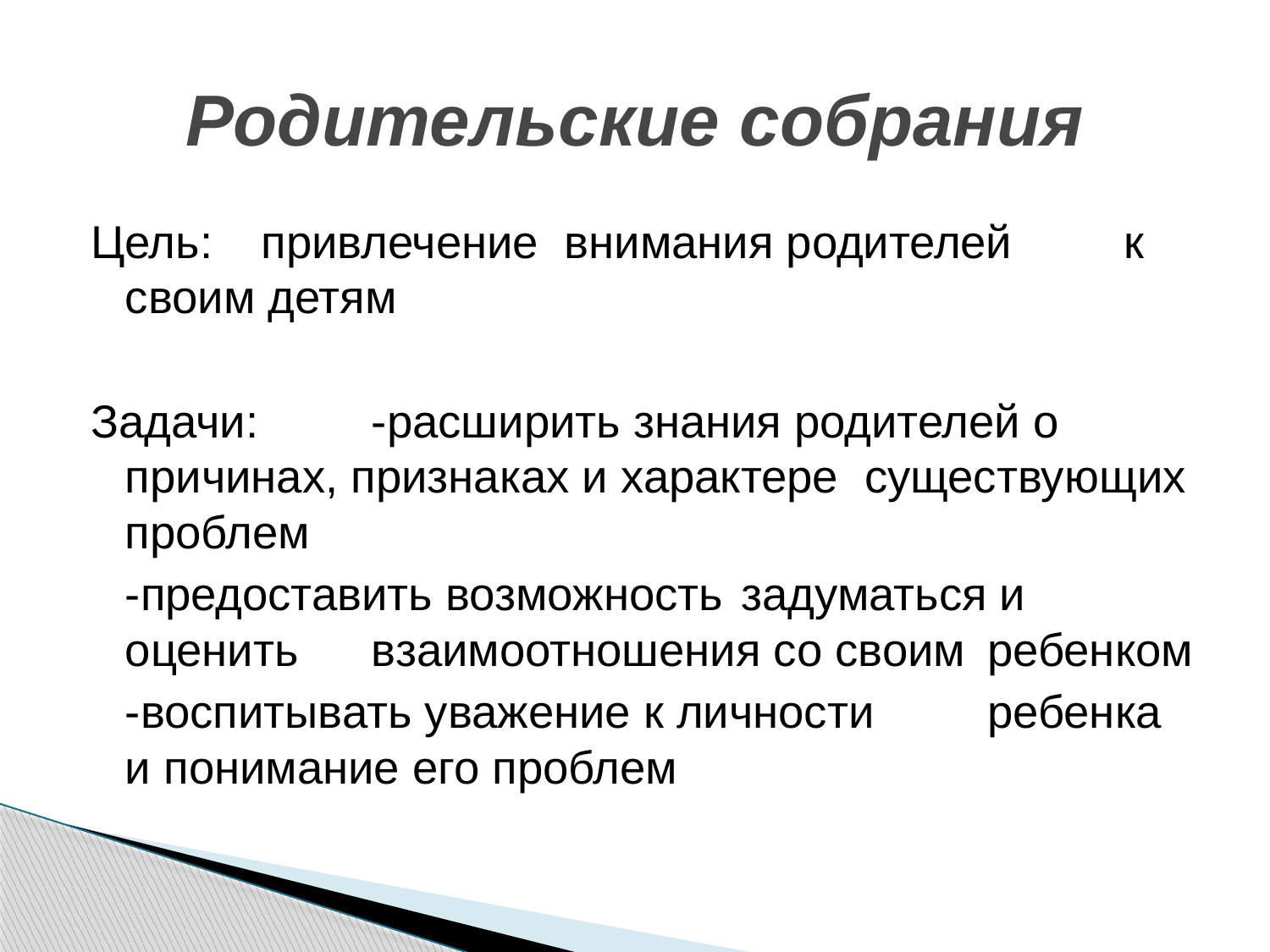

# Родительские собрания
Цель:	 привлечение  внимания родителей 		 к своим детям

Задачи:	-расширить знания родителей о 		причинах, признаках и характере 		существующих проблем
			-предоставить возможность 			задуматься и оценить 				взаимоотношения со своим 			ребенком
			-воспитывать уважение к личности 		ребенка и понимание его проблем